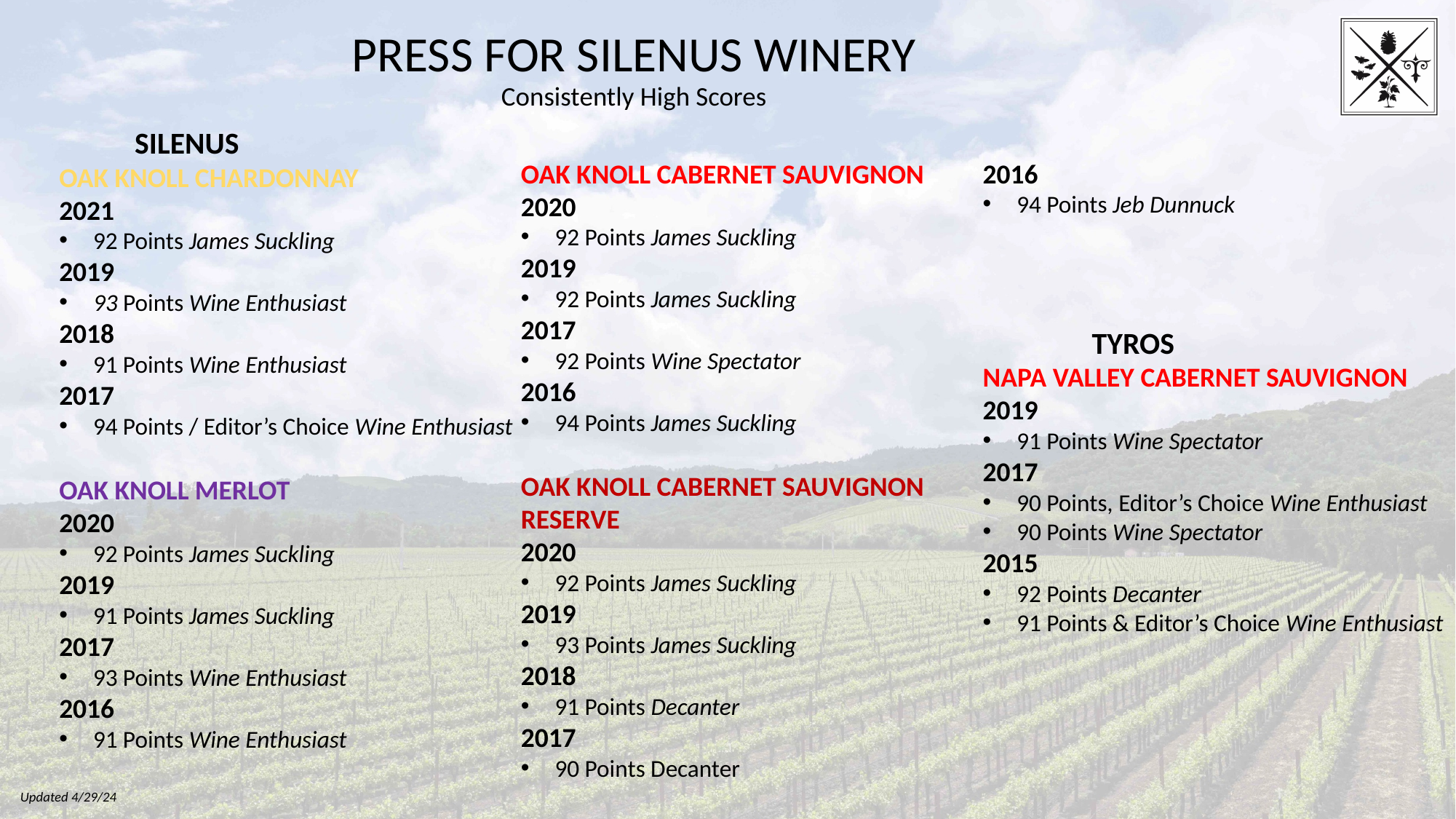

# PRESS FOR SILENUS WINERY Consistently High Scores
            SILENUS
OAK KNOLL CHARDONNAY
2021
92 Points James Suckling
2019
93 Points Wine Enthusiast
2018
91 Points Wine Enthusiast
2017
94 Points / Editor’s Choice Wine Enthusiast

OAK KNOLL MERLOT
2020
92 Points James Suckling
2019
91 Points James Suckling
2017
93 Points Wine Enthusiast
2016
91 Points Wine Enthusiast

OAK KNOLL CABERNET SAUVIGNON
2020
92 Points James Suckling
2019
92 Points James Suckling
2017
92 Points Wine Spectator
2016
94 Points James Suckling

OAK KNOLL CABERNET SAUVIGNON RESERVE
2020
92 Points James Suckling
2019
93 Points James Suckling
2018
91 Points Decanter
2017
90 Points Decanter

2016
94 Points Jeb Dunnuck

	TYROS
NAPA VALLEY CABERNET SAUVIGNON
2019
91 Points Wine Spectator
2017
90 Points, Editor’s Choice Wine Enthusiast
90 Points Wine Spectator
2015
92 Points Decanter
91 Points & Editor’s Choice Wine Enthusiast
Updated 4/29/24